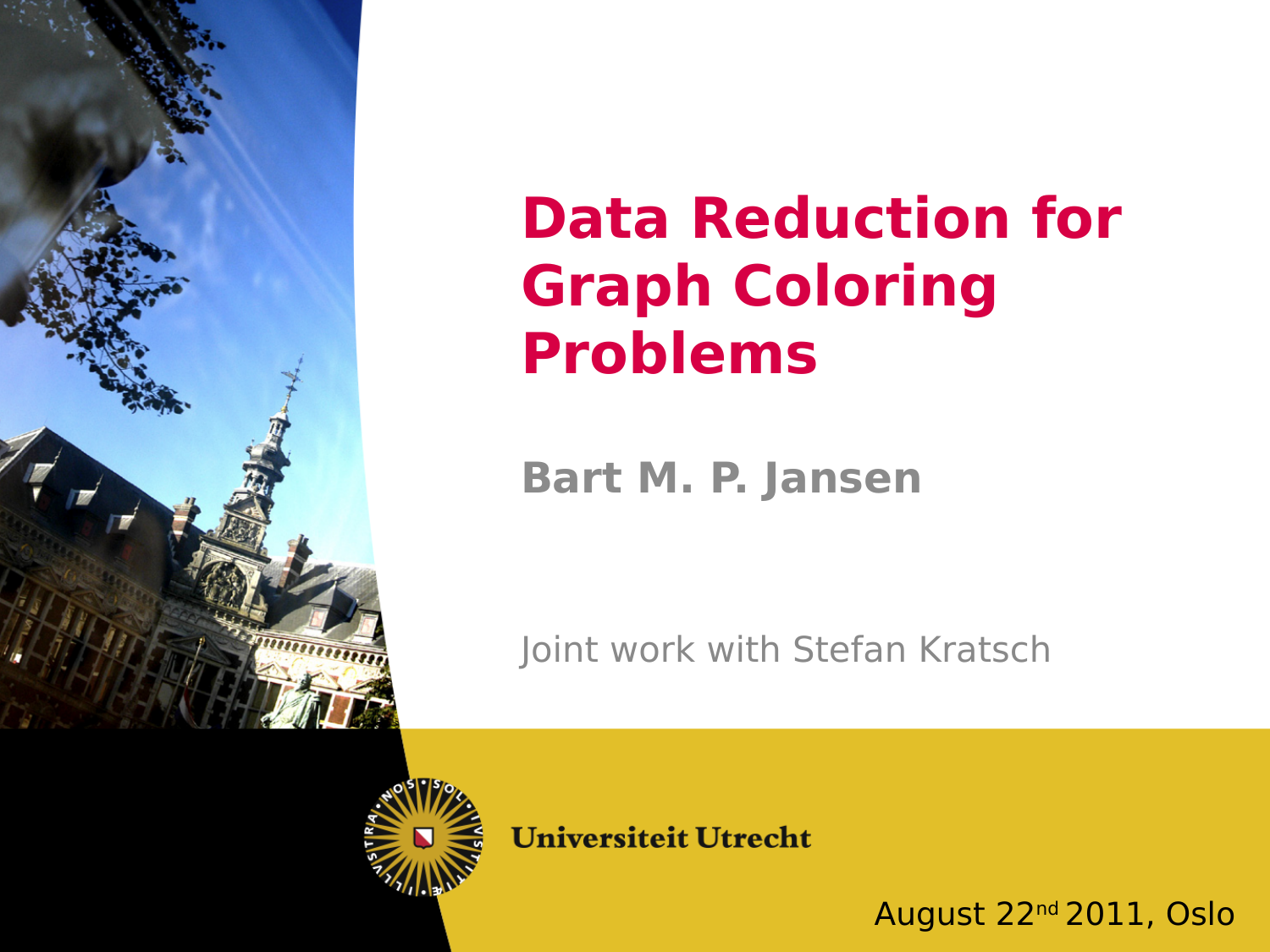

# Data Reduction for Graph Coloring Problems
Bart M. P. Jansen

Joint work with Stefan Kratsch
August 22nd 2011, Oslo